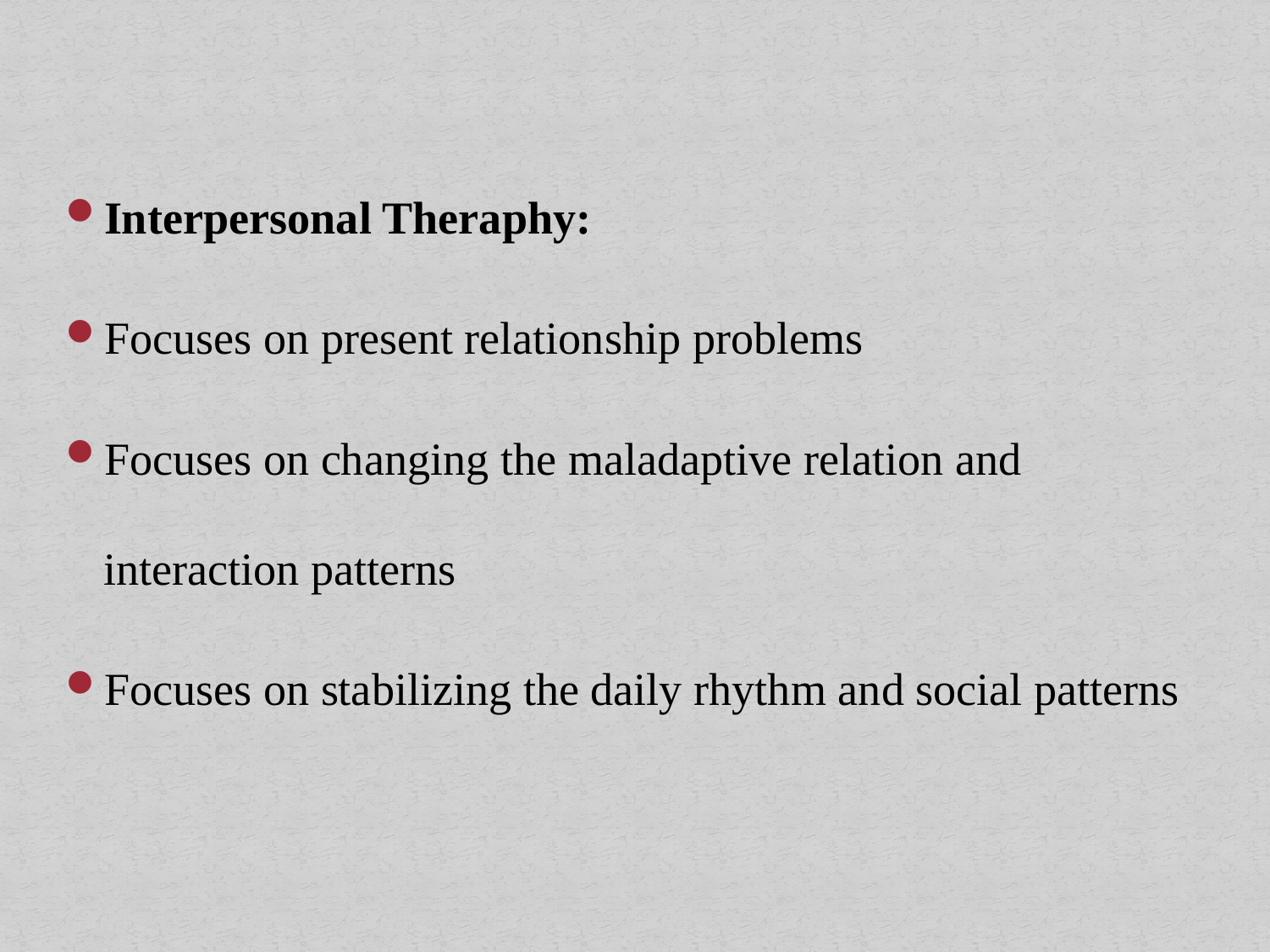

Interpersonal Theraphy:
Focuses on present relationship problems
Focuses on changing the maladaptive relation and interaction patterns
Focuses on stabilizing the daily rhythm and social patterns